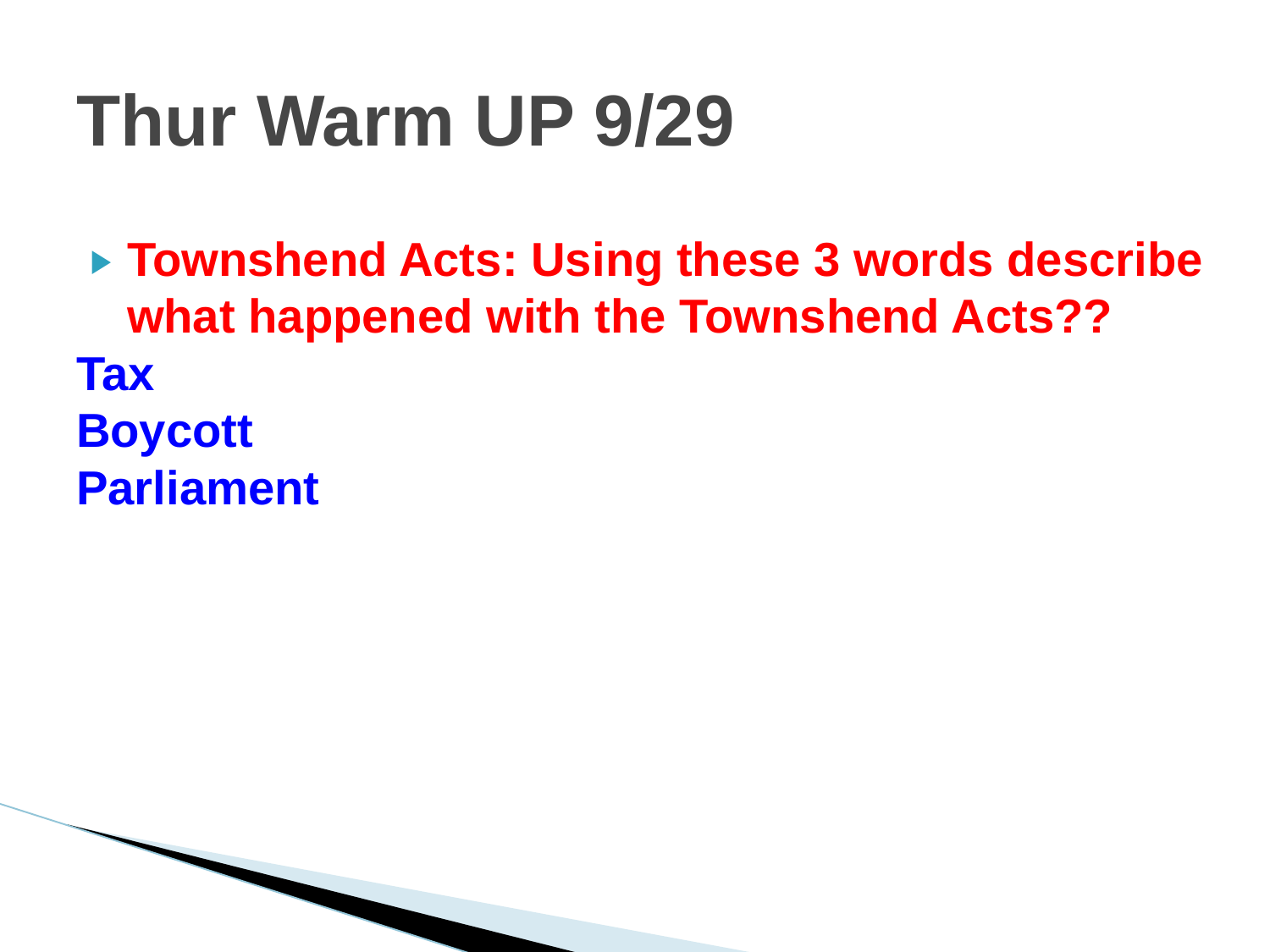

# Thur Warm UP 9/29
Townshend Acts: Using these 3 words describe what happened with the Townshend Acts??
Tax
Boycott
Parliament